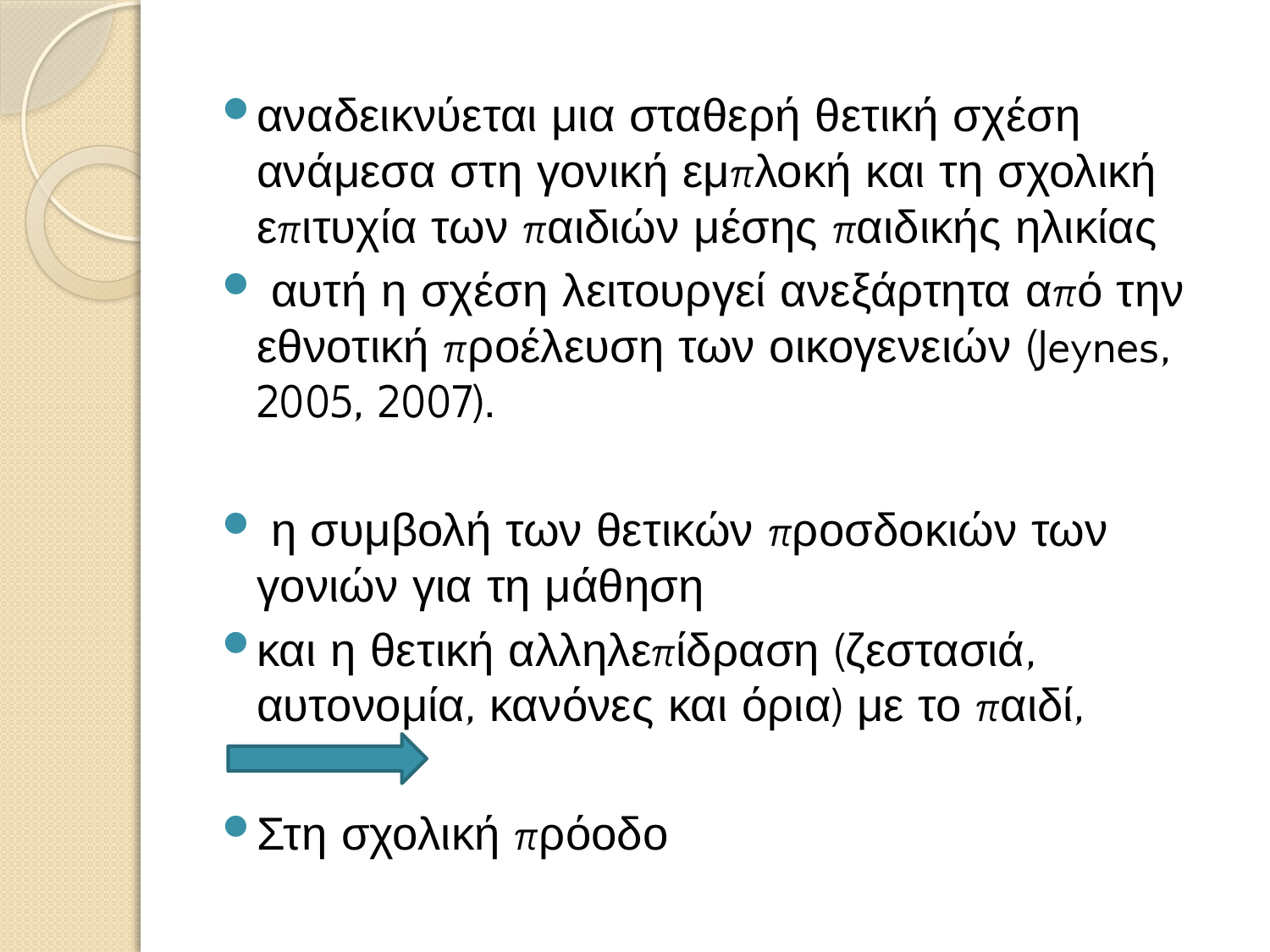

αναδεικνύεται μια σταθερή θετική σχέση ανάμεσα στη γονική εμπλοκή και τη σχολική επιτυχία των παιδιών μέσης παιδικής ηλικίας
 αυτή η σχέση λειτουργεί ανεξάρτητα από την εθνοτική προέλευση των οικογενειών (Jeynes, 2005, 2007).

 η συμβολή των θετικών προσδοκιών των γονιών για τη μάθηση
και η θετική αλληλεπίδραση (ζεστασιά, αυτονομία, κανόνες και όρια) με το παιδί,

Στη σχολική πρόοδο